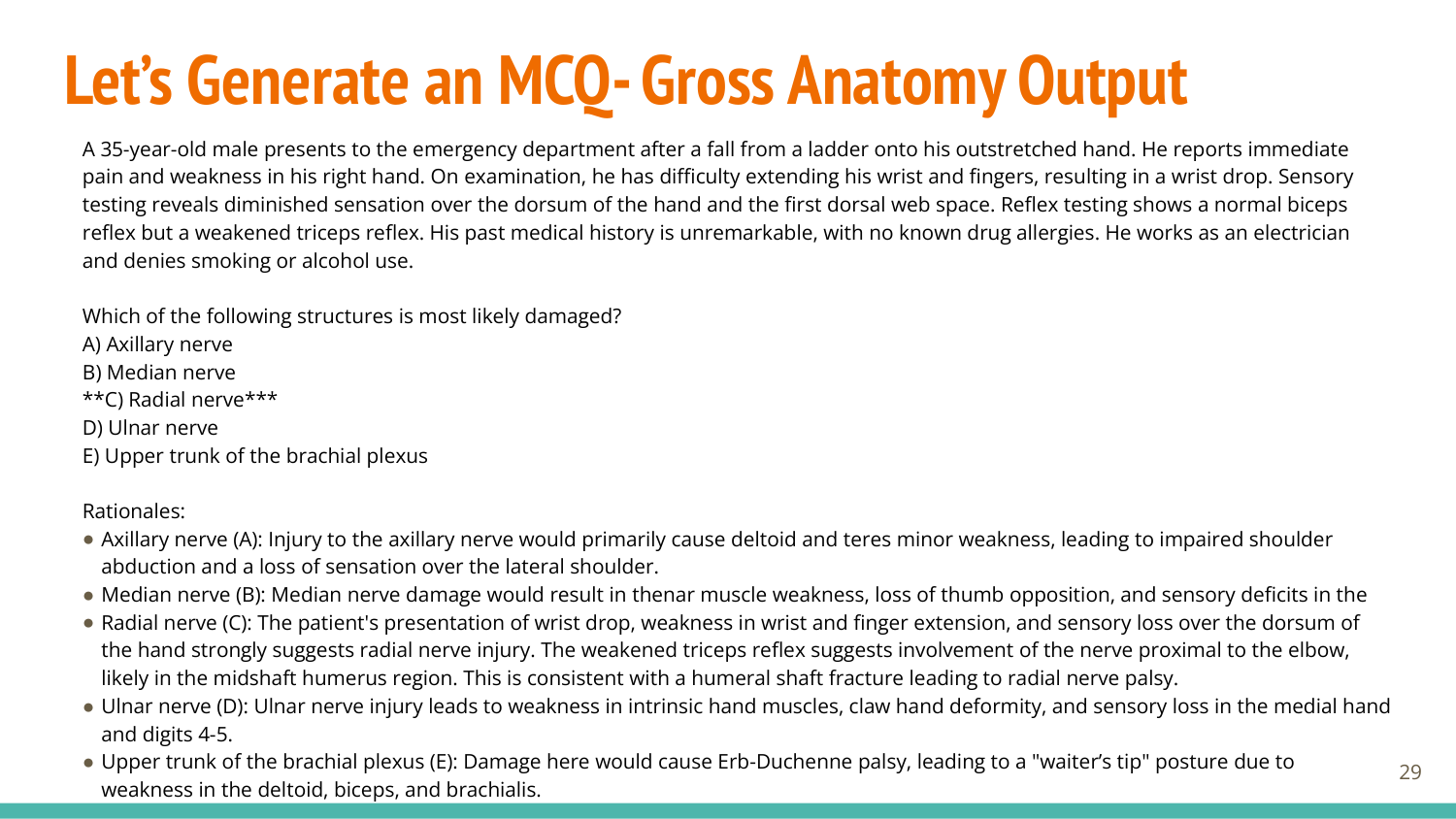

# Let’s Generate an MCQ- Gross Anatomy Output
A 35-year-old male presents to the emergency department after a fall from a ladder onto his outstretched hand. He reports immediate pain and weakness in his right hand. On examination, he has difficulty extending his wrist and fingers, resulting in a wrist drop. Sensory testing reveals diminished sensation over the dorsum of the hand and the first dorsal web space. Reflex testing shows a normal biceps reflex but a weakened triceps reflex. His past medical history is unremarkable, with no known drug allergies. He works as an electrician and denies smoking or alcohol use.

Which of the following structures is most likely damaged?
A) Axillary nerve
B) Median nerve
**C) Radial nerve***
D) Ulnar nerve
E) Upper trunk of the brachial plexus

Rationales:
Axillary nerve (A): Injury to the axillary nerve would primarily cause deltoid and teres minor weakness, leading to impaired shoulder abduction and a loss of sensation over the lateral shoulder.
Median nerve (B): Median nerve damage would result in thenar muscle weakness, loss of thumb opposition, and sensory deficits in the
Radial nerve (C): The patient's presentation of wrist drop, weakness in wrist and finger extension, and sensory loss over the dorsum of the hand strongly suggests radial nerve injury. The weakened triceps reflex suggests involvement of the nerve proximal to the elbow, likely in the midshaft humerus region. This is consistent with a humeral shaft fracture leading to radial nerve palsy.
Ulnar nerve (D): Ulnar nerve injury leads to weakness in intrinsic hand muscles, claw hand deformity, and sensory loss in the medial hand and digits 4-5.
Upper trunk of the brachial plexus (E): Damage here would cause Erb-Duchenne palsy, leading to a "waiter’s tip" posture due to weakness in the deltoid, biceps, and brachialis.
29